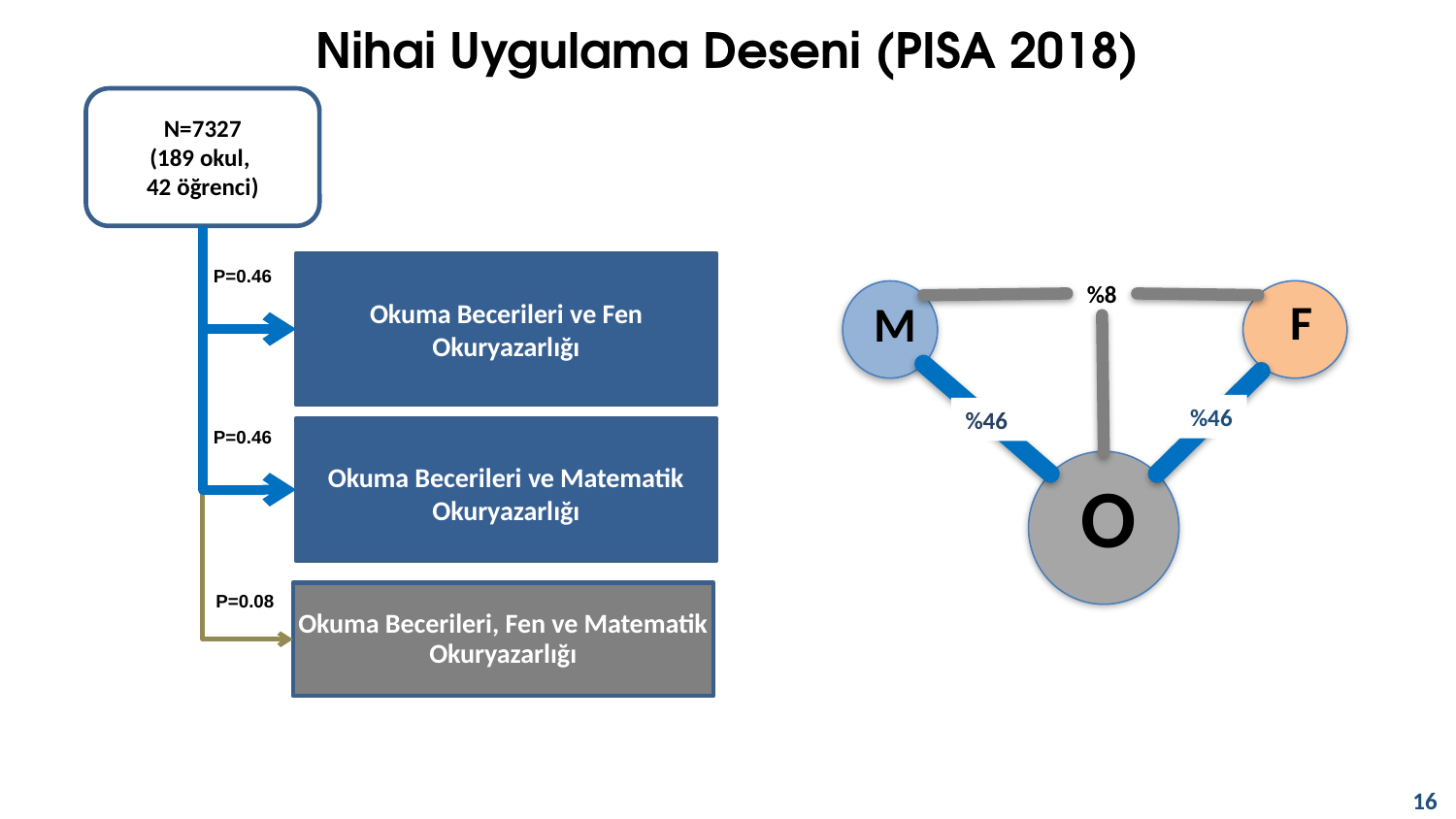

Nihai Uygulama Deseni (PISA 2018)
N=7327
(189 okul,
42 öğrenci)
Okuma Becerileri ve Fen Okuryazarlığı
P=0.46
Okuma Becerileri ve Matematik Okuryazarlığı
P=0.46
P=0.08
Okuma Becerileri, Fen ve Matematik Okuryazarlığı
 %8

F
M
%46
%46

O
16